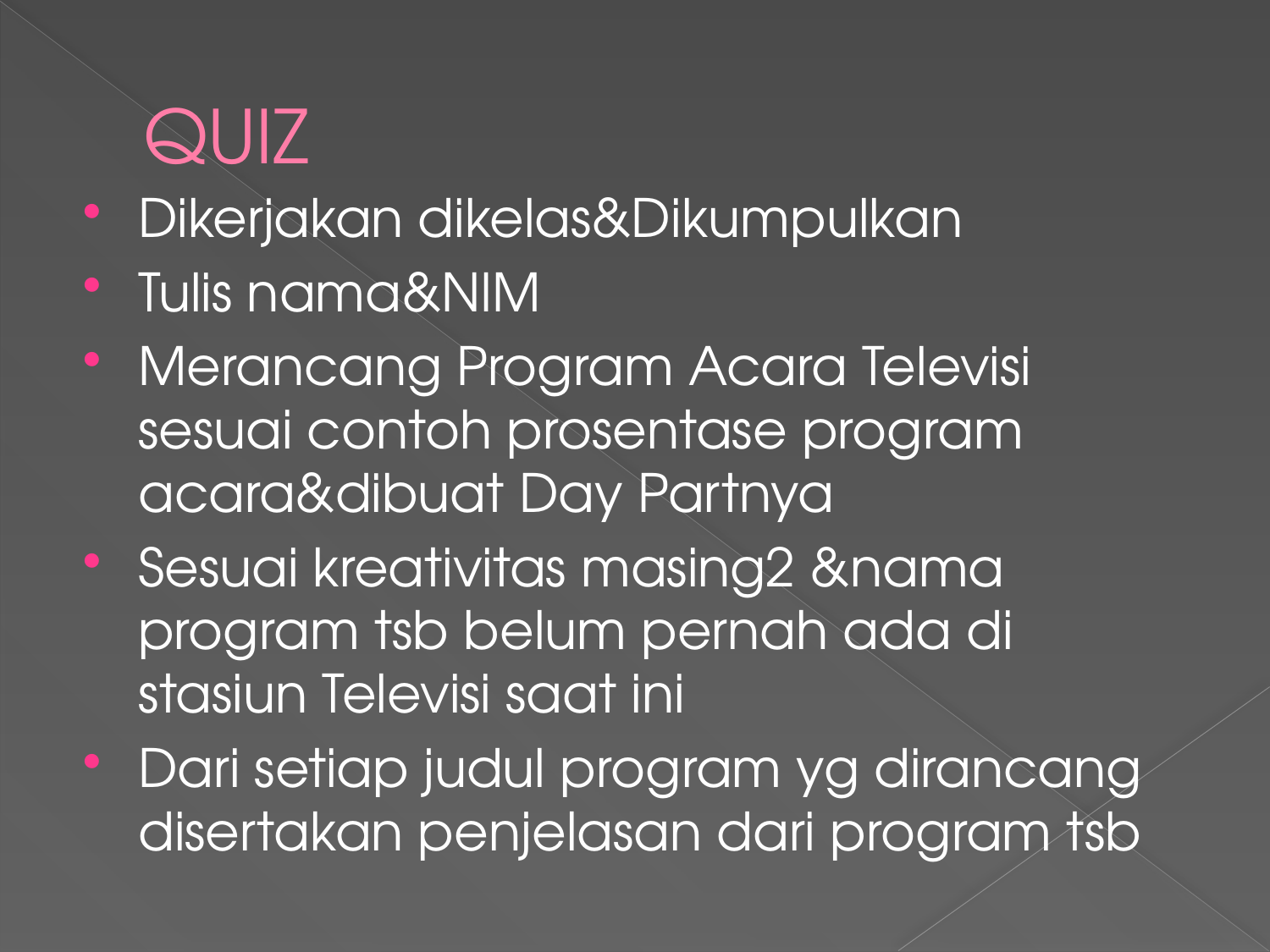

# QUIZ
Dikerjakan dikelas&Dikumpulkan
Tulis nama&NIM
Merancang Program Acara Televisi sesuai contoh prosentase program acara&dibuat Day Partnya
Sesuai kreativitas masing2 &nama program tsb belum pernah ada di stasiun Televisi saat ini
Dari setiap judul program yg dirancang disertakan penjelasan dari program tsb